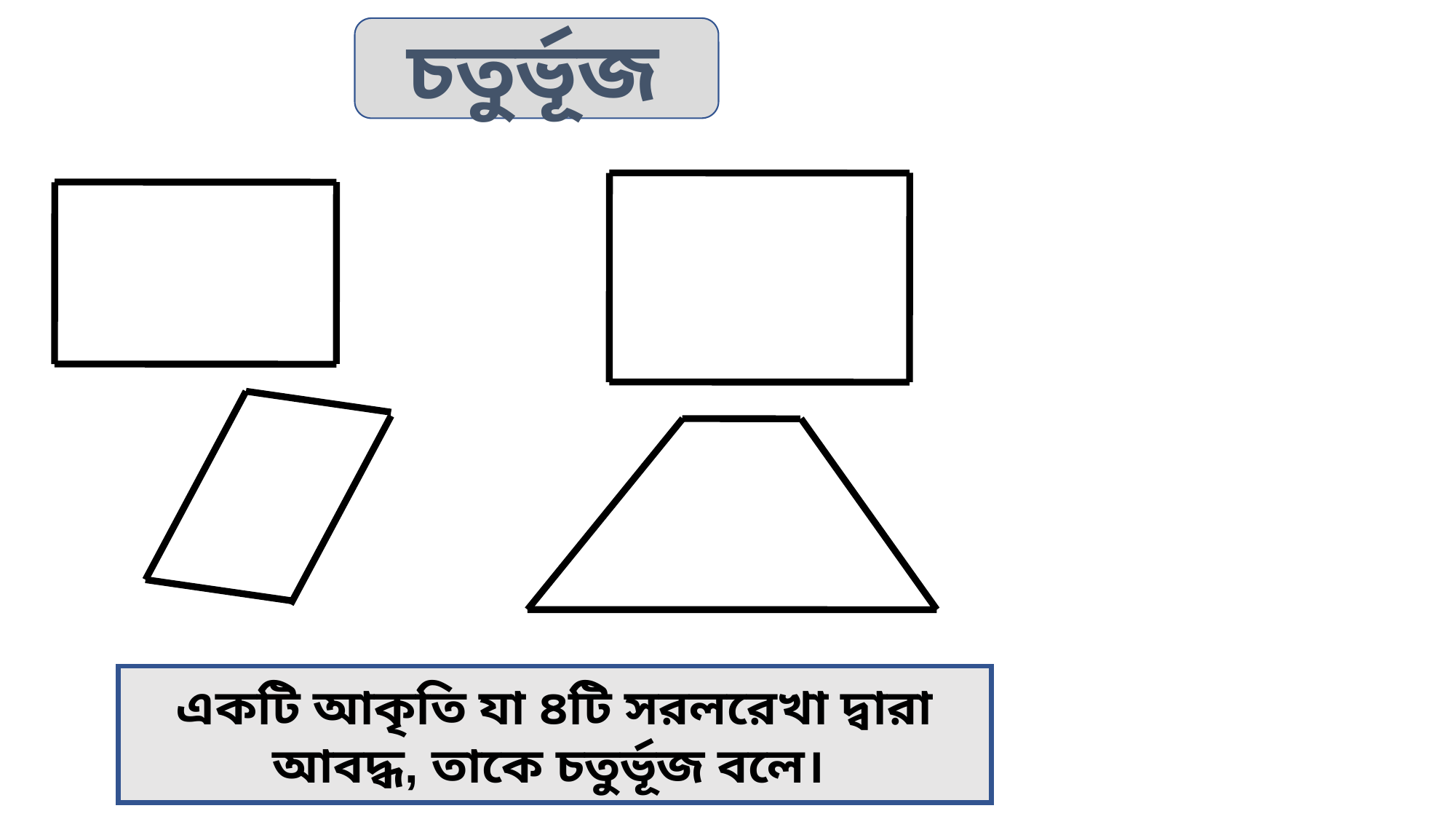

চতুর্ভূজ
একটি আকৃতি যা ৪টি সরলরেখা দ্বারা আবদ্ধ, তাকে চতুর্ভূজ বলে।